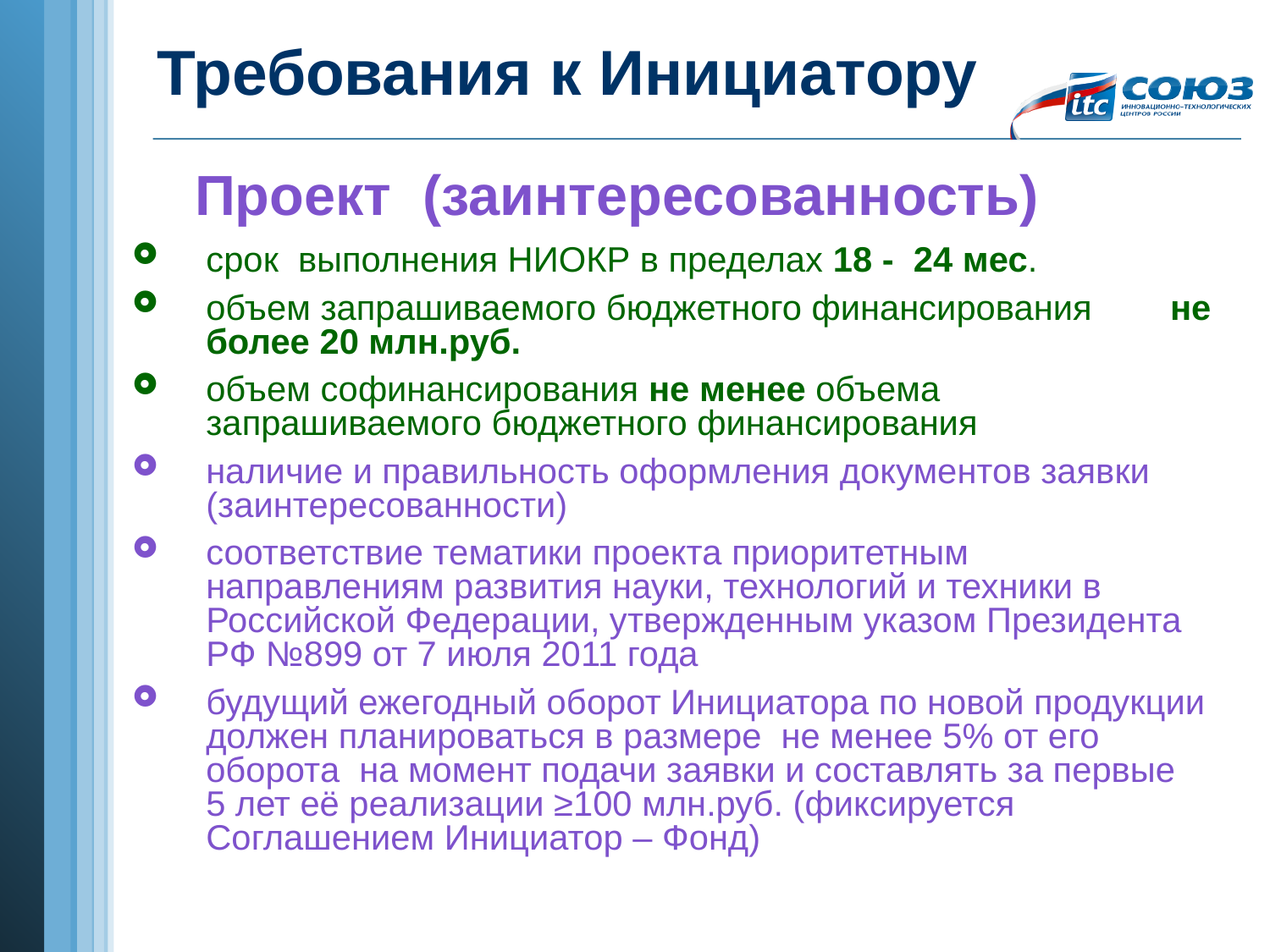

# Требования к Инициатору
    Проект  (заинтересованность)
срок  выполнения НИОКР в пределах 18 -  24 мес.
объем запрашиваемого бюджетного финансирования        не более 20 млн.руб.
объем софинансирования не менее объема запрашиваемого бюджетного финансирования
наличие и правильность оформления документов заявки (заинтересованности)
соответствие тематики проекта приоритетным направлениям развития науки, технологий и техники в Российской Федерации, утвержденным указом Президента РФ №899 от 7 июля 2011 года
будущий ежегодный оборот Инициатора по новой продукции должен планироваться в размере  не менее 5% от его оборота  на момент подачи заявки и составлять за первые  5 лет её реализации ≥100 млн.руб. (фиксируется Соглашением Инициатор – Фонд)